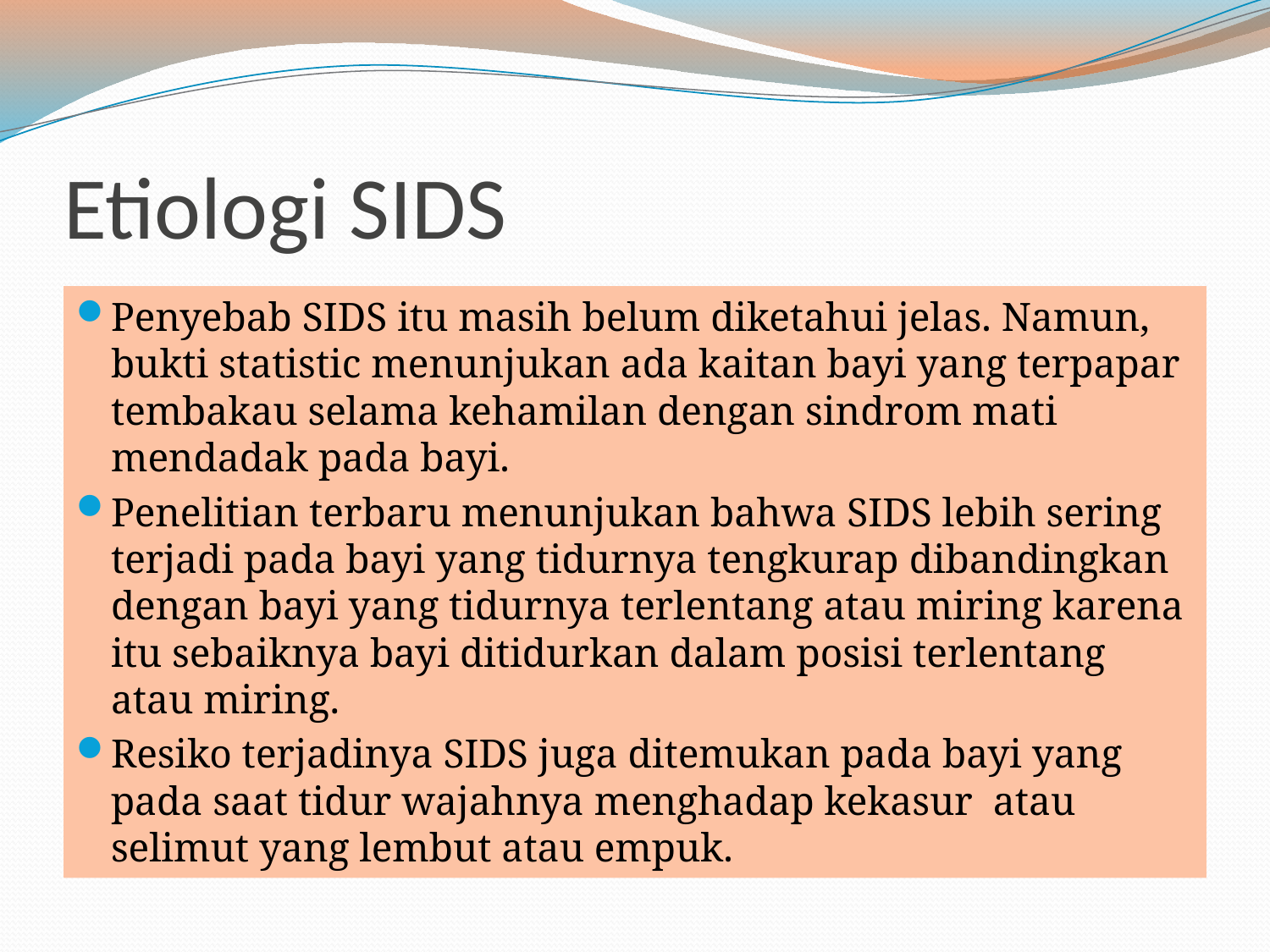

# Etiologi SIDS
Penyebab SIDS itu masih belum diketahui jelas. Namun, bukti statistic menunjukan ada kaitan bayi yang terpapar tembakau selama kehamilan dengan sindrom mati mendadak pada bayi.
Penelitian terbaru menunjukan bahwa SIDS lebih sering terjadi pada bayi yang tidurnya tengkurap dibandingkan dengan bayi yang tidurnya terlentang atau miring karena itu sebaiknya bayi ditidurkan dalam posisi terlentang atau miring.
Resiko terjadinya SIDS juga ditemukan pada bayi yang pada saat tidur wajahnya menghadap kekasur  atau selimut yang lembut atau empuk.